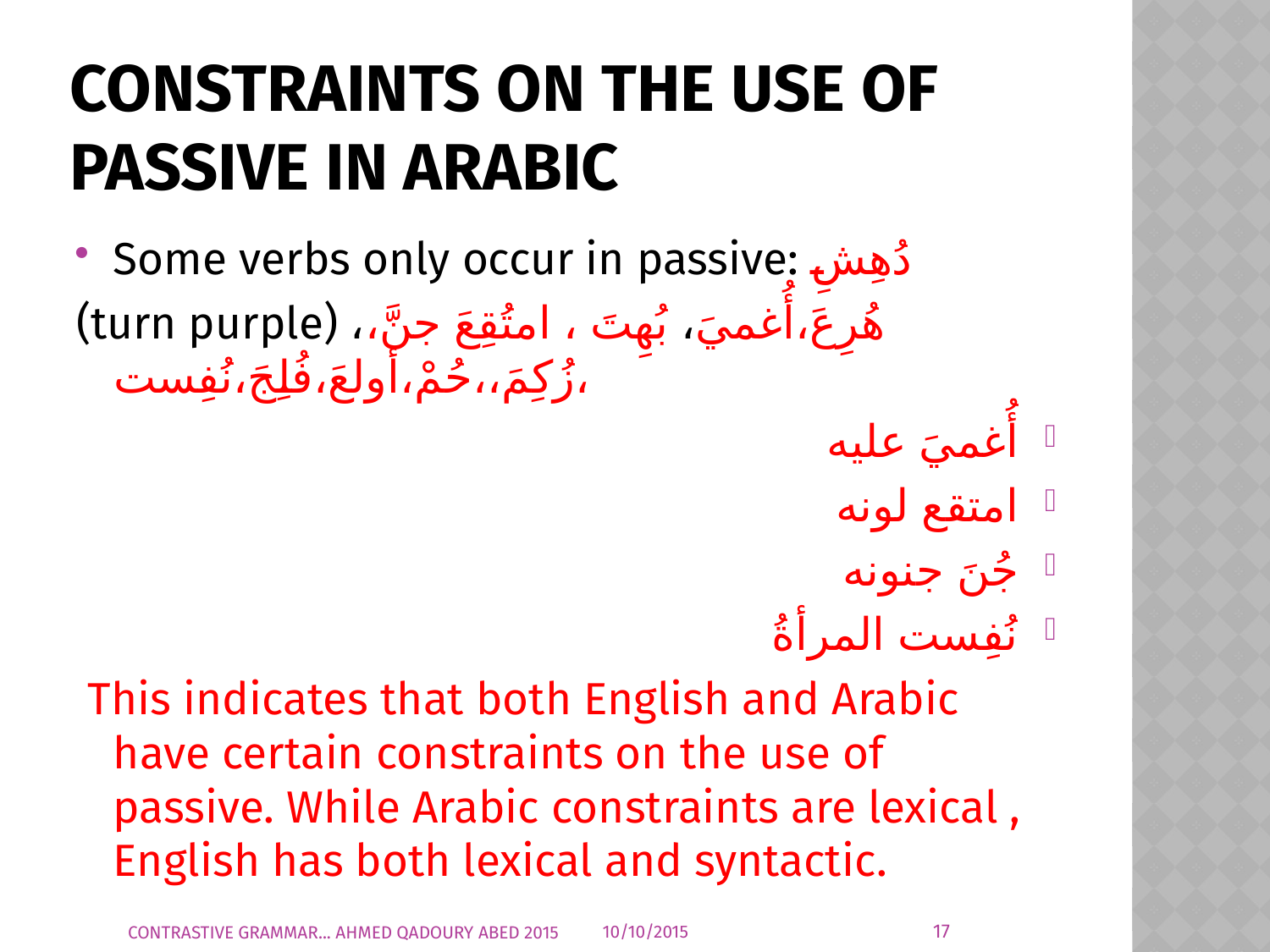

# CONSTRAINTS ON THE USE OF PASSIVE IN arabic
Some verbs only occur in passive: دُهِشِ
(turn purple) ،هُرِعَ،أُغميَ، بُهِتَ ، امتُقِعَ جنَّ، زُكِمَ،،حُمْ،أولعَ،فُلِجَ،نُفِست،
أُغميَ عليه
امتقع لونه
جُنَ جنونه
نُفِست المرأةُ
 This indicates that both English and Arabic have certain constraints on the use of passive. While Arabic constraints are lexical , English has both lexical and syntactic.
17
CONTRASTIVE GRAMMAR... AHMED QADOURY ABED 2015
10/10/2015